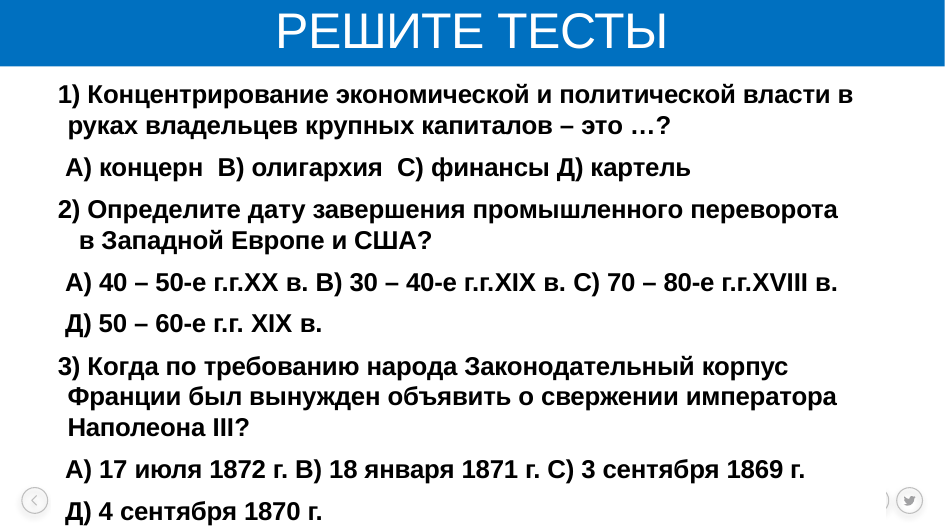

# РЕШИТЕ ТЕСТЫ
 1) Концентрирование экономической и политической власти в руках владельцев крупных капиталов – это …?
  А) концерн  В) олигархия  С) финансы Д) картель
 2) Определите дату завершения промышленного переворота
в Западной Европе и США?
  А) 40 – 50-е г.г.XX в. В) 30 – 40-е г.г.XIX в. С) 70 – 80-е г.г.XVIII в.
  Д) 50 – 60-е г.г. XIX в.
 3) Когда по требованию народа Законодательный корпус Франции был вынужден объявить о свержении императора Наполеона III?
  А) 17 июля 1872 г. В) 18 января 1871 г. С) 3 сентября 1869 г.
  Д) 4 сентября 1870 г.